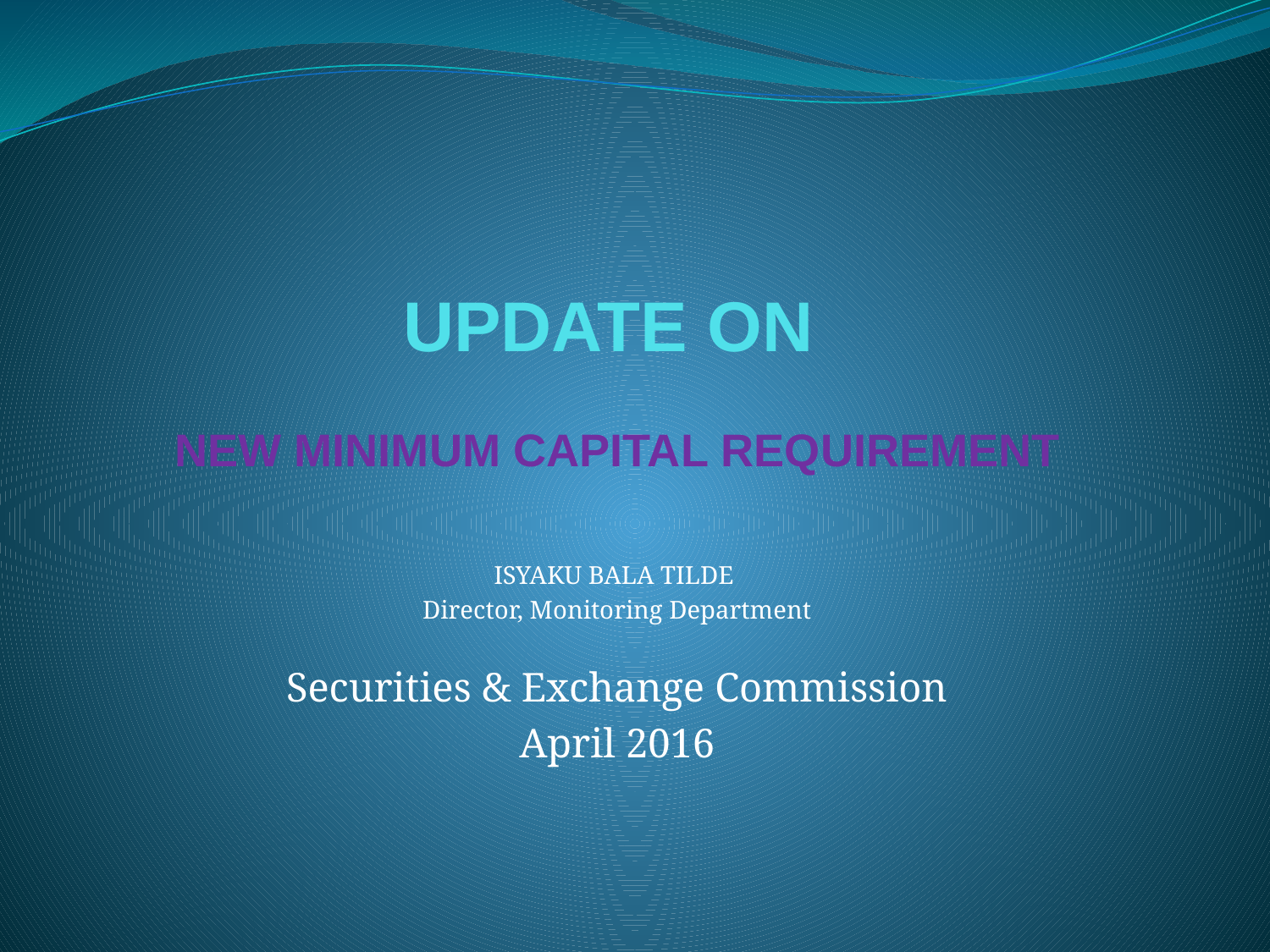

# UPDATE ON NEW MINIMUM CAPITAL REQUIREMENT

ISYAKU BALA TILDE
Director, Monitoring Department

Securities & Exchange Commission
April 2016